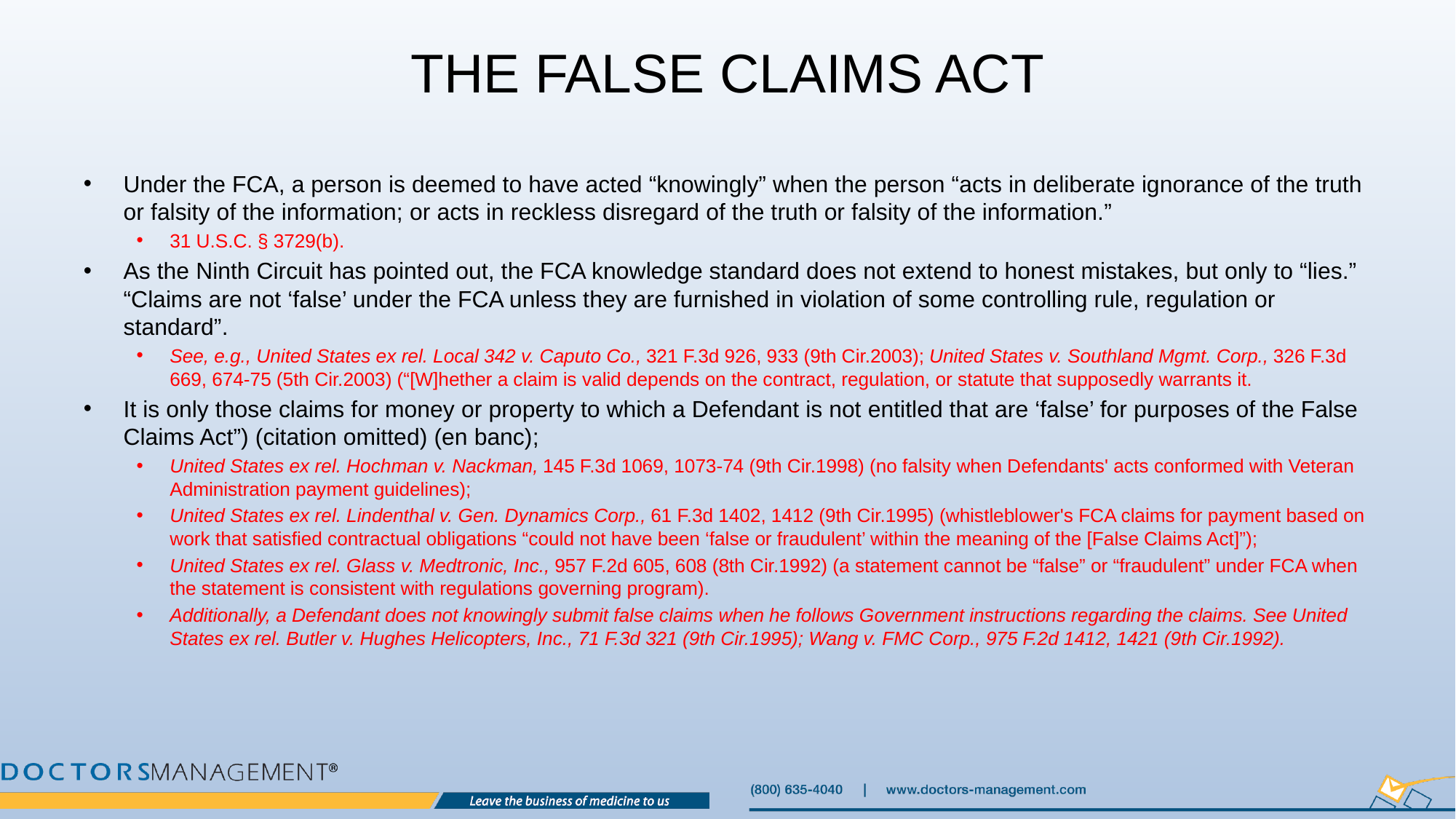

# The False Claims Act
Under the FCA, a person is deemed to have acted “knowingly” when the person “acts in deliberate ignorance of the truth or falsity of the information; or acts in reckless disregard of the truth or falsity of the information.”
31 U.S.C. § 3729(b).
As the Ninth Circuit has pointed out, the FCA knowledge standard does not extend to honest mistakes, but only to “lies.” “Claims are not ‘false’ under the FCA unless they are furnished in violation of some controlling rule, regulation or standard”.
See, e.g., United States ex rel. Local 342 v. Caputo Co., 321 F.3d 926, 933 (9th Cir.2003); United States v. Southland Mgmt. Corp., 326 F.3d 669, 674-75 (5th Cir.2003) (“[W]hether a claim is valid depends on the contract, regulation, or statute that supposedly warrants it.
It is only those claims for money or property to which a Defendant is not entitled that are ‘false’ for purposes of the False Claims Act”) (citation omitted) (en banc);
United States ex rel. Hochman v. Nackman, 145 F.3d 1069, 1073-74 (9th Cir.1998) (no falsity when Defendants' acts conformed with Veteran Administration payment guidelines);
United States ex rel. Lindenthal v. Gen. Dynamics Corp., 61 F.3d 1402, 1412 (9th Cir.1995) (whistleblower's FCA claims for payment based on work that satisfied contractual obligations “could not have been ‘false or fraudulent’ within the meaning of the [False Claims Act]”);
United States ex rel. Glass v. Medtronic, Inc., 957 F.2d 605, 608 (8th Cir.1992) (a statement cannot be “false” or “fraudulent” under FCA when the statement is consistent with regulations governing program).
Additionally, a Defendant does not knowingly submit false claims when he follows Government instructions regarding the claims. See United States ex rel. Butler v. Hughes Helicopters, Inc., 71 F.3d 321 (9th Cir.1995); Wang v. FMC Corp., 975 F.2d 1412, 1421 (9th Cir.1992).